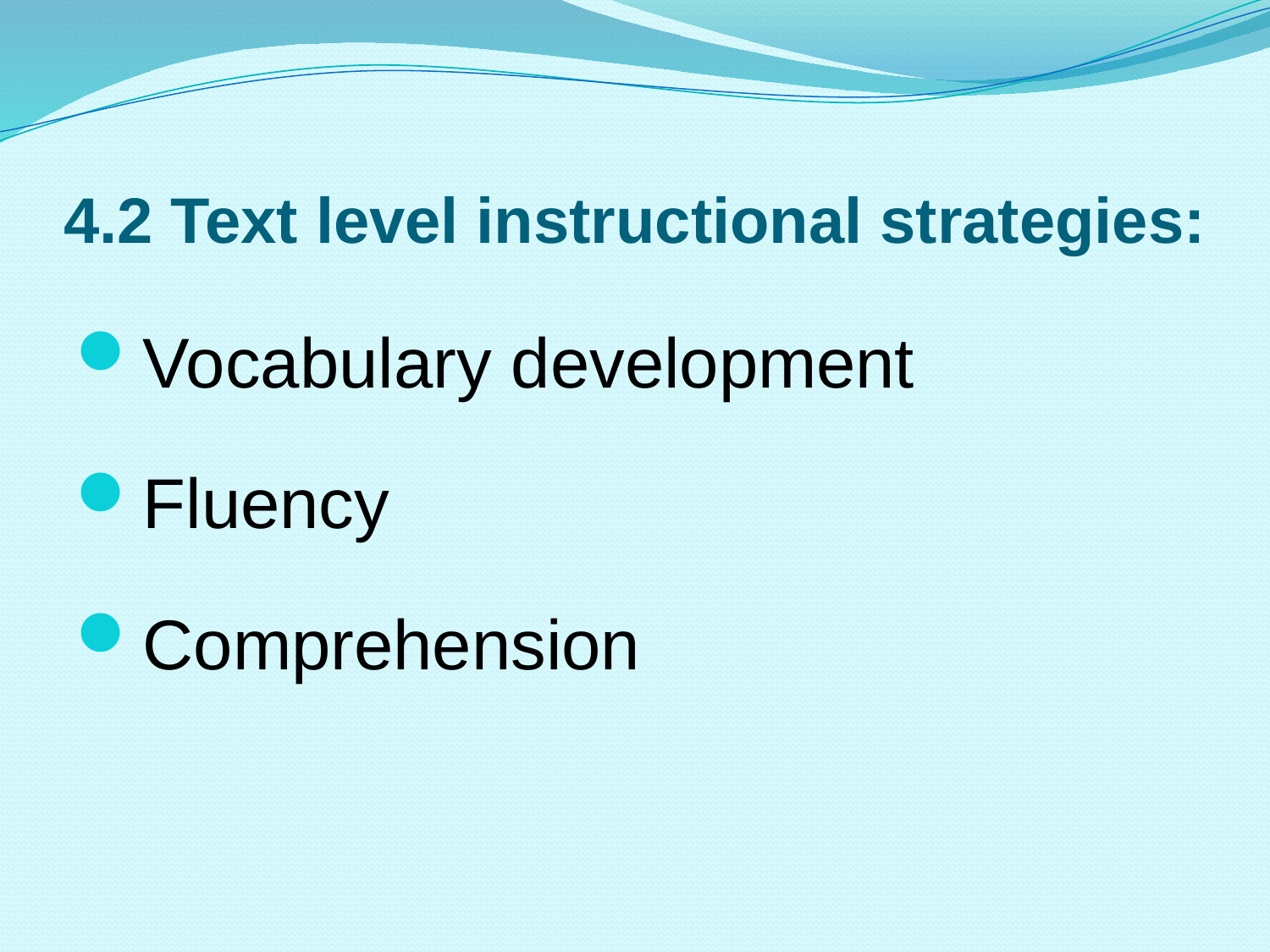

# 4.2 Text level instructional strategies:
Vocabulary development
Fluency
Comprehension